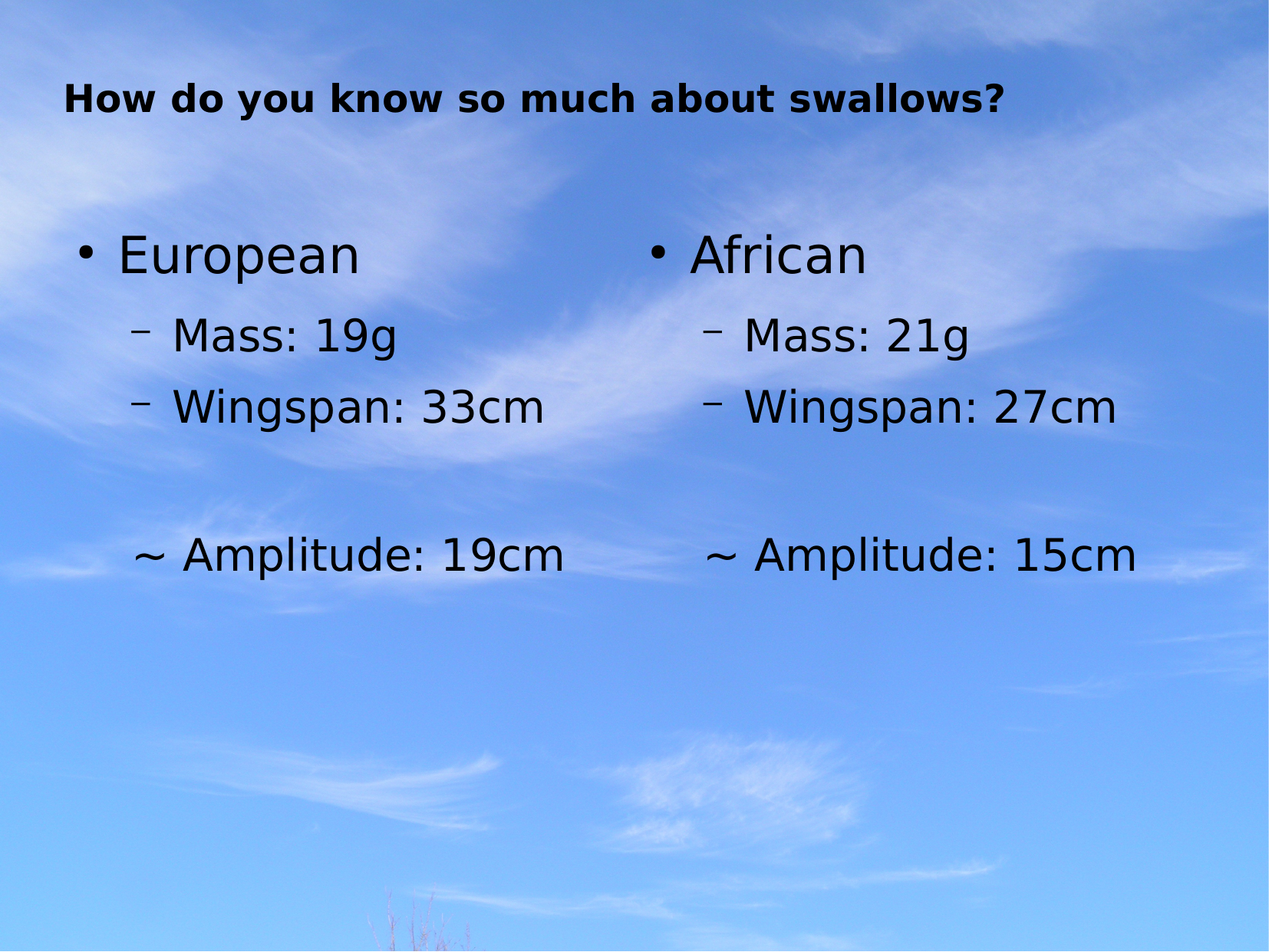

How do you know so much about swallows?
European
Mass: 19g
Wingspan: 33cm

~ Amplitude: 19cm

African
Mass: 21g
Wingspan: 27cm

~ Amplitude: 15cm